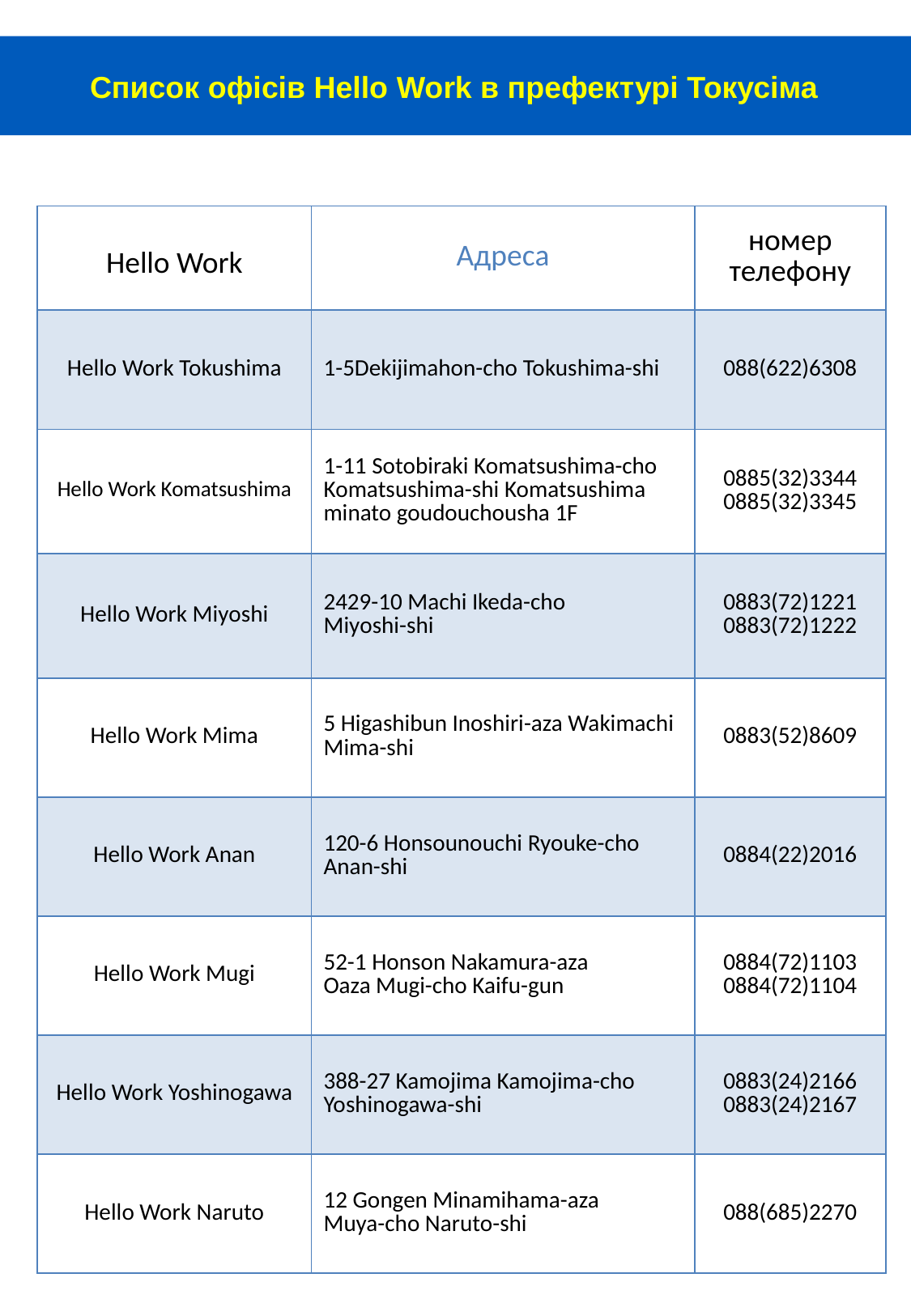

Список офісів Hello Work в префектурі Токусіма
| Hello Work | Адреса | номер телефону |
| --- | --- | --- |
| Hello Work Tokushima | 1-5Dekijimahon-cho Tokushima-shi | 088(622)6308 |
| Hello Work Komatsushima | 1-11 Sotobiraki Komatsushima-cho Komatsushima-shi Komatsushima minato goudouchousha 1F | 0885(32)3344 0885(32)3345 |
| Hello Work Miyoshi | 2429-10 Machi Ikeda-cho Miyoshi-shi | 0883(72)1221 0883(72)1222 |
| Hello Work Mima | 5 Higashibun Inoshiri-aza Wakimachi Mima-shi | 0883(52)8609 |
| Hello Work Anan | 120-6 Honsounouchi Ryouke-cho Anan-shi | 0884(22)2016 |
| Hello Work Mugi | 52-1 Honson Nakamura-aza Oaza Mugi-cho Kaifu-gun | 0884(72)1103 0884(72)1104 |
| Hello Work Yoshinogawa | 388-27 Kamojima Kamojima-cho Yoshinogawa-shi | 0883(24)2166 0883(24)2167 |
| Hello Work Naruto | 12 Gongen Minamihama-aza Muya-cho Naruto-shi | 088(685)2270 |